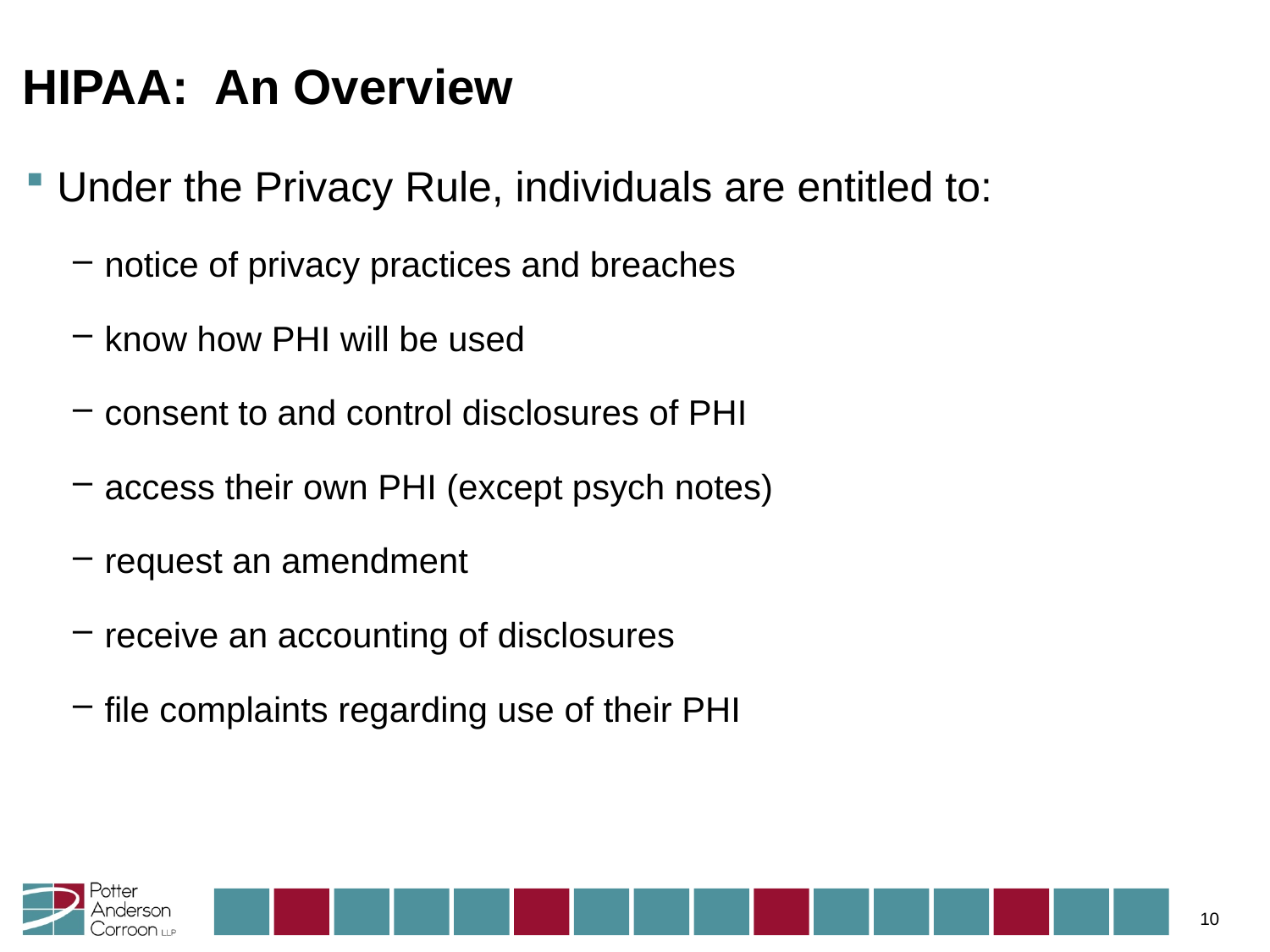

# HIPAA:  An Overview
Under the Privacy Rule, individuals are entitled to:
notice of privacy practices and breaches
know how PHI will be used
consent to and control disclosures of PHI
access their own PHI (except psych notes)
request an amendment
receive an accounting of disclosures
file complaints regarding use of their PHI